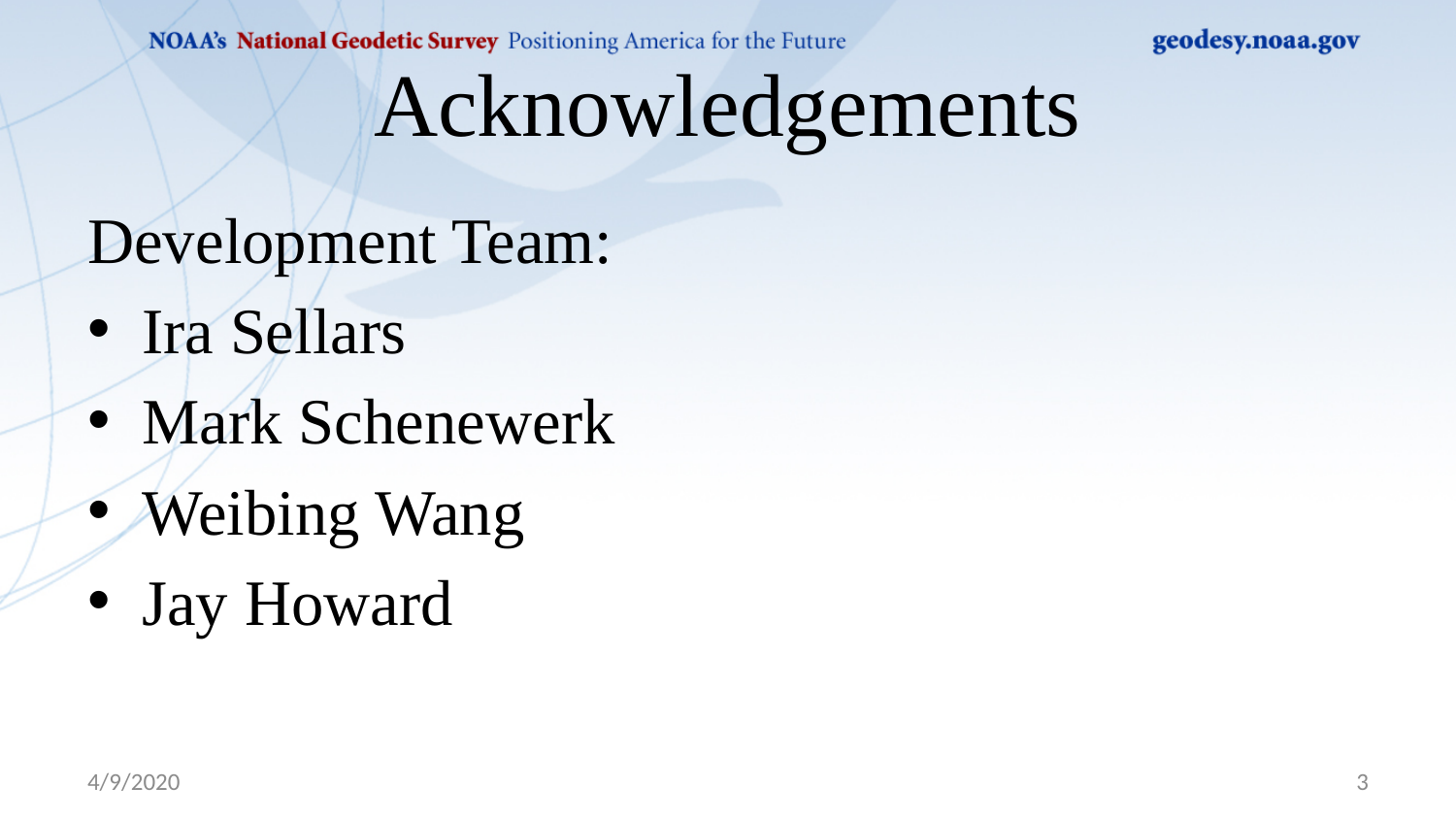

# Acknowledgements
Development Team:
Ira Sellars
Mark Schenewerk
Weibing Wang
Jay Howard
4/9/2020
3